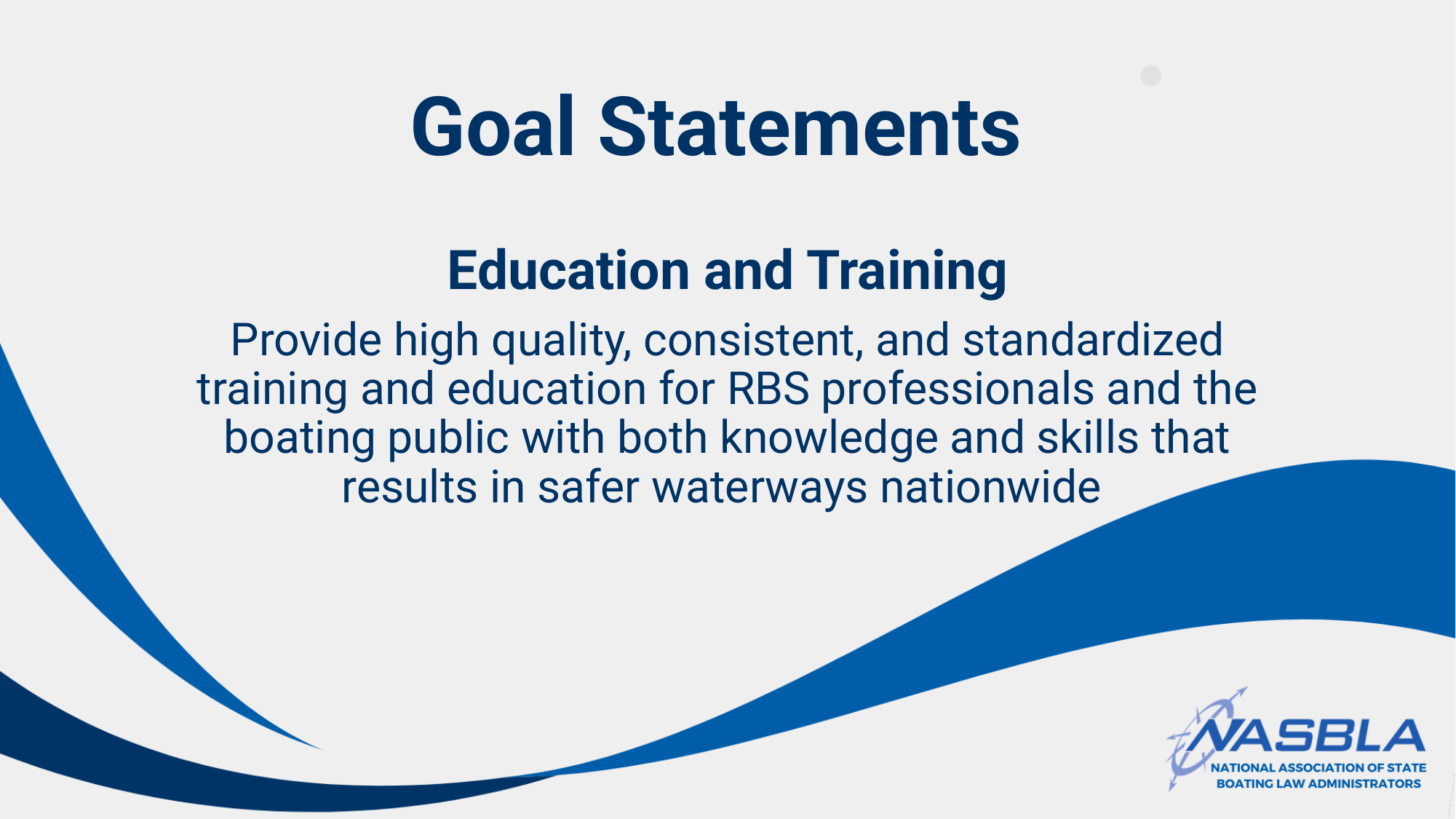

# Goal Statements

Education and Training
Provide high quality, consistent, and standardized training and education for RBS professionals and the boating public with both knowledge and skills that results in safer waterways nationwide